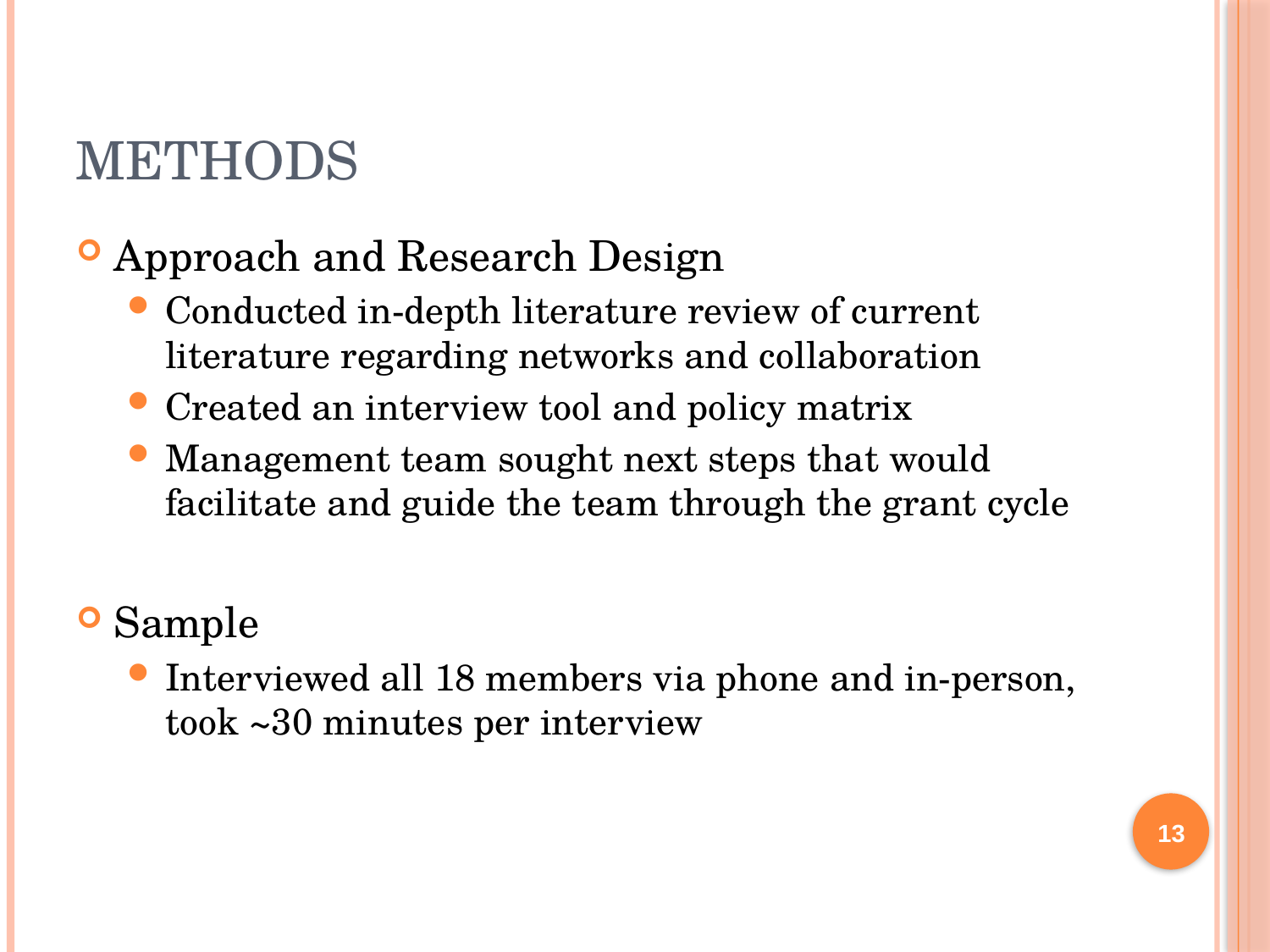

# Methods
Approach and Research Design
Conducted in-depth literature review of current literature regarding networks and collaboration
Created an interview tool and policy matrix
Management team sought next steps that would facilitate and guide the team through the grant cycle

Sample
Interviewed all 18 members via phone and in-person, took ~30 minutes per interview
13